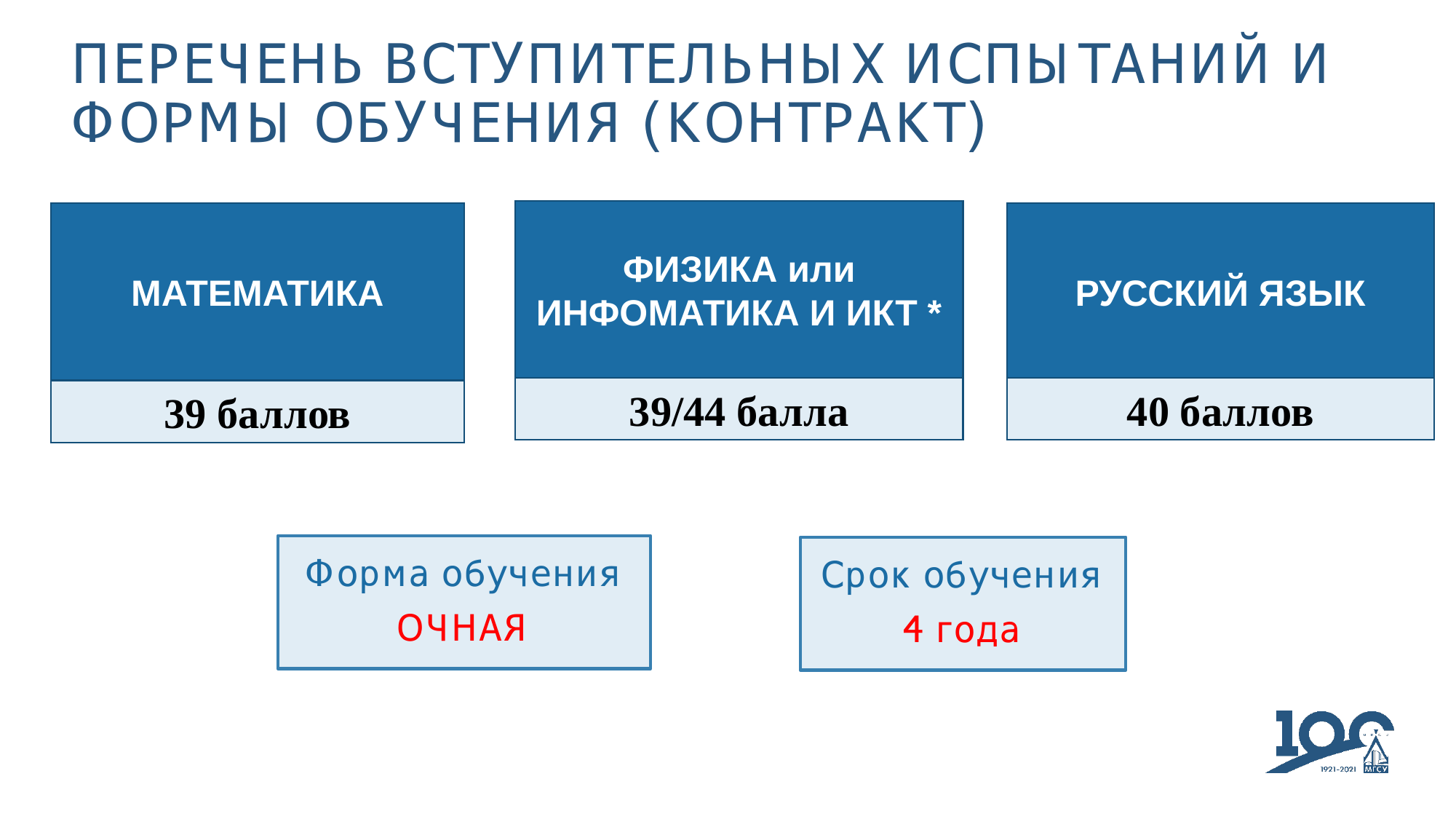

# ПЕРЕЧЕНЬ ВСТУПИТЕЛЬНЫХ ИСПЫТАНИЙ И ФОРМЫ ОБУЧЕНИЯ (КОНТРАКТ)
ФИЗИКА или ИНФОМАТИКА И ИКТ *
МАТЕМАТИКА
РУССКИЙ ЯЗЫК
39/44 балла
40 баллов
39 баллов

Форма обучения
ОЧНАЯ
Срок обучения
4 года